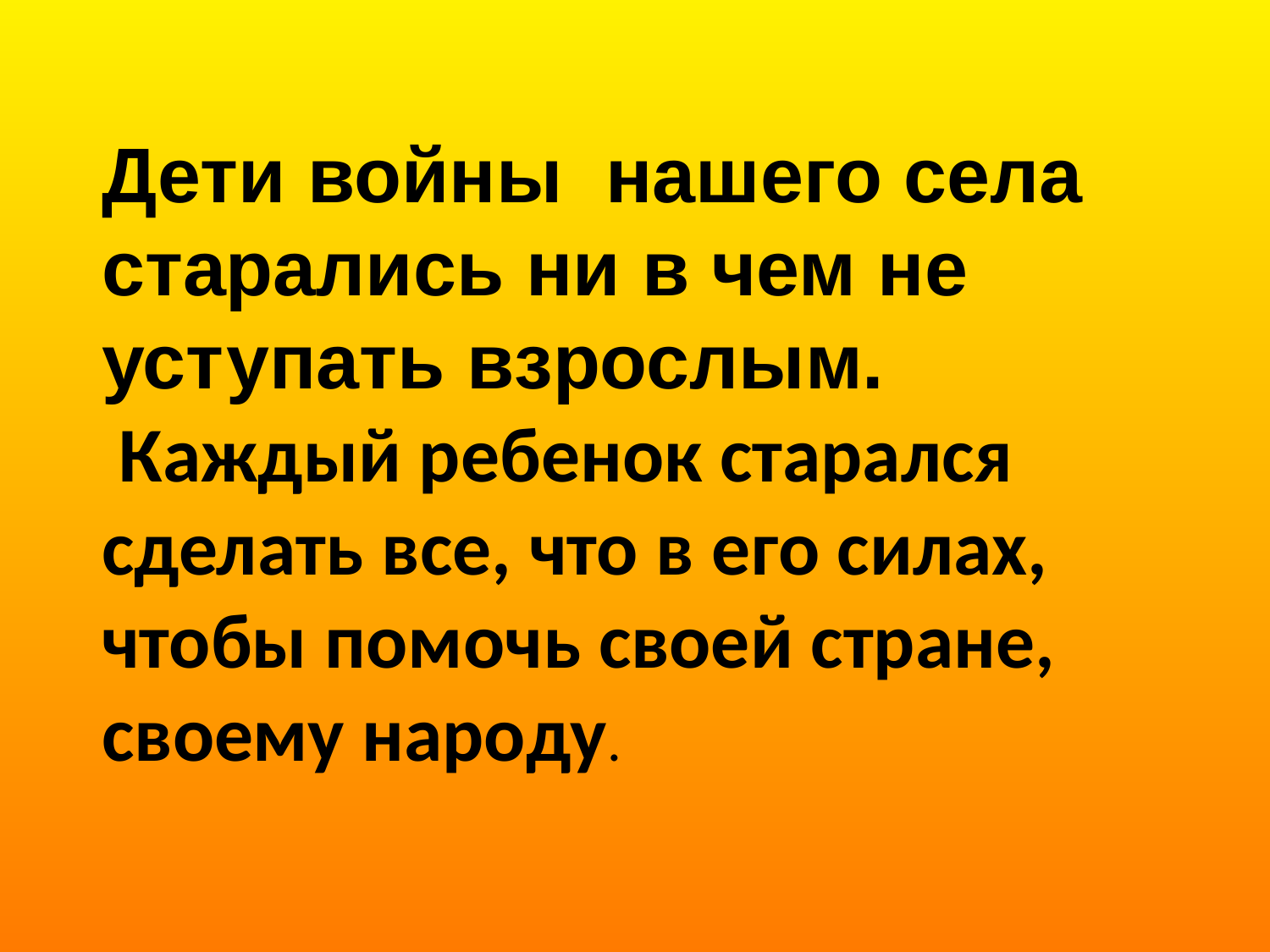

Дети войны  нашего села  старались ни в чем не уступать взрослым.
 Каждый ребенок старался сделать все, что в его силах, чтобы помочь своей стране, своему народу.